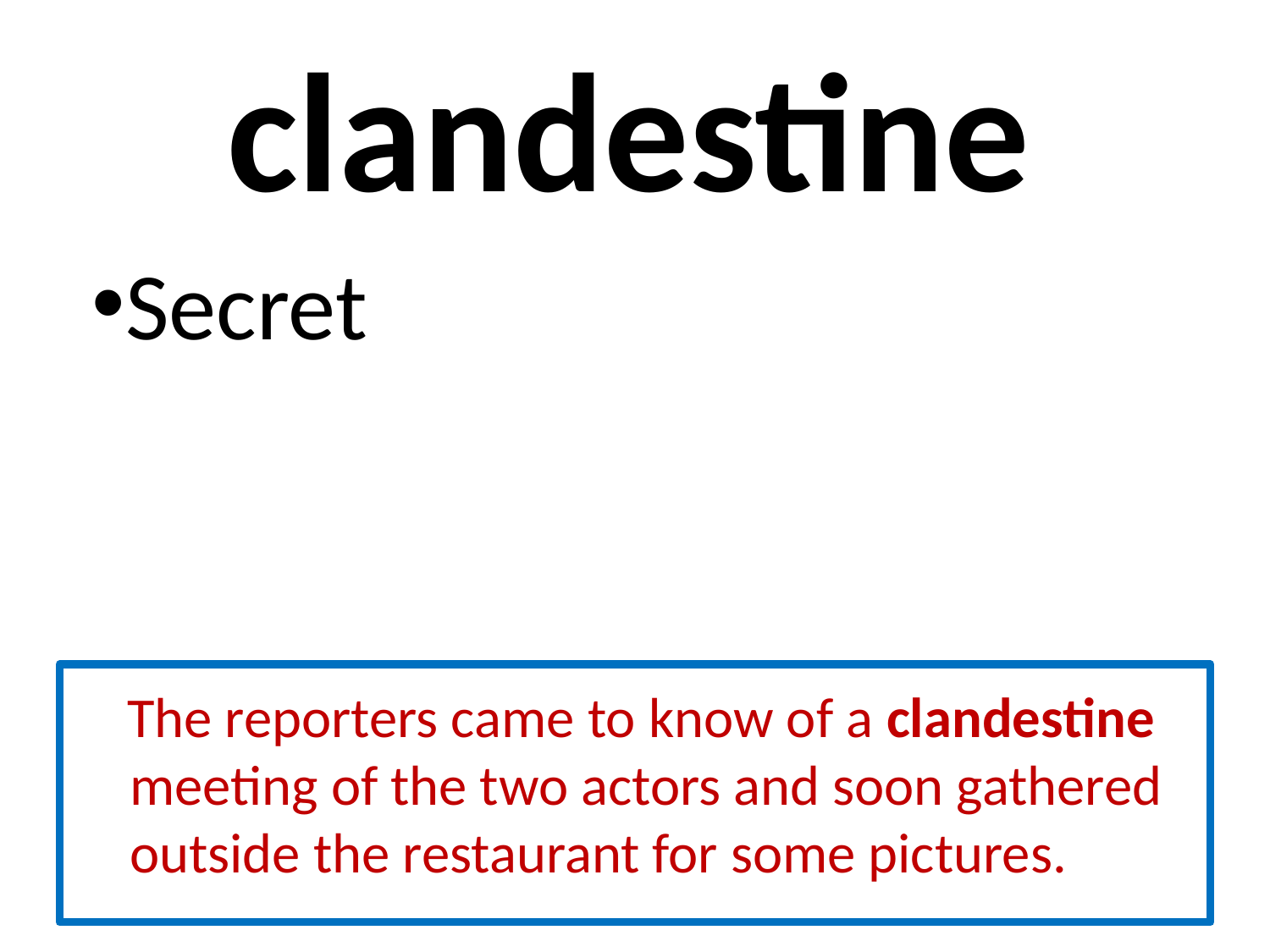

# clandestine
Secret

    The reporters came to know of a clandestine meeting of the two actors and soon gathered outside the restaurant for some pictures.